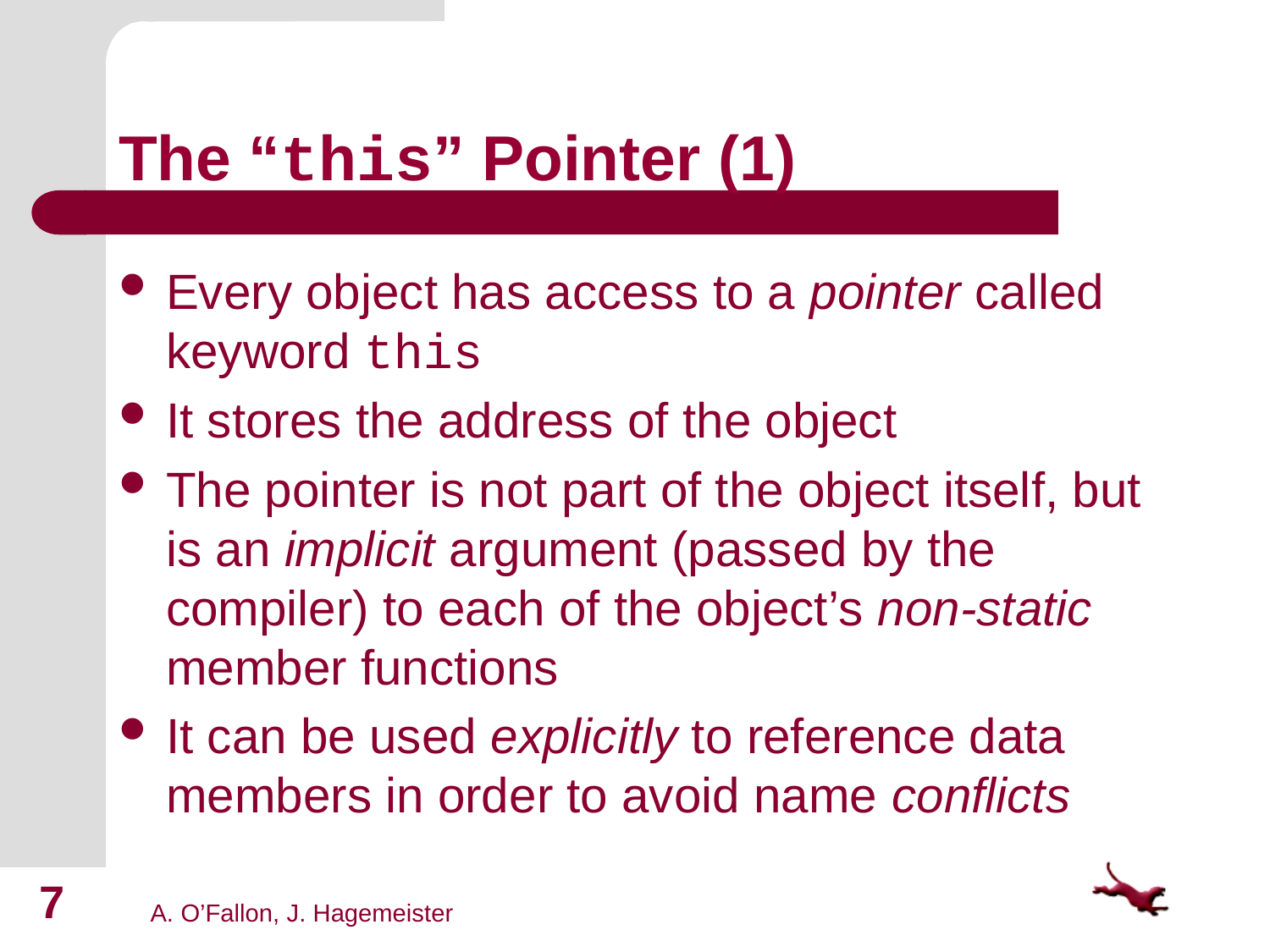

# The “this” Pointer (1)
Every object has access to a pointer called keyword this
It stores the address of the object
The pointer is not part of the object itself, but is an implicit argument (passed by the compiler) to each of the object’s non-static member functions
It can be used explicitly to reference data members in order to avoid name conflicts
7
A. O’Fallon, J. Hagemeister